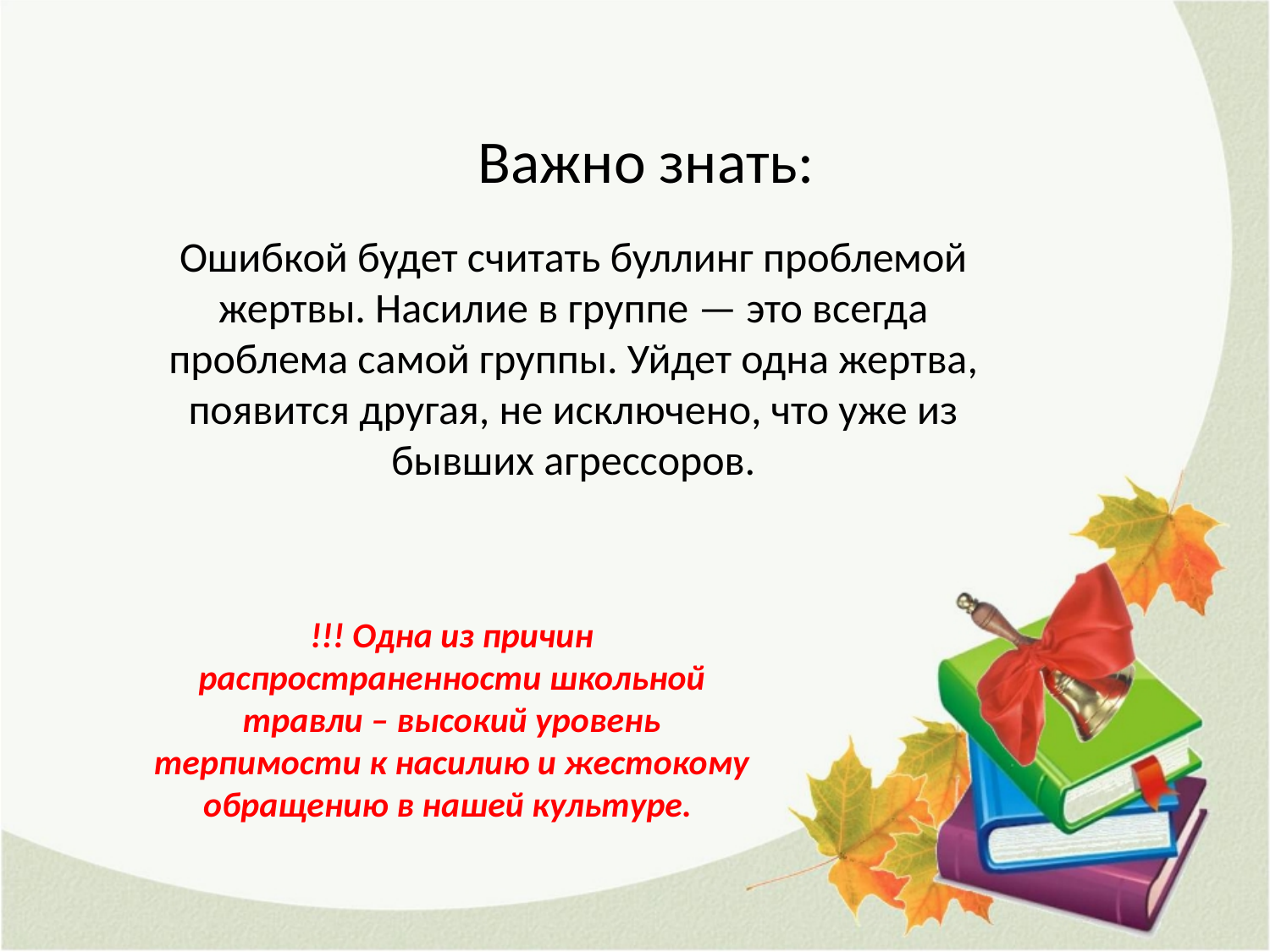

# Важно знать:
Ошибкой будет считать буллинг проблемой жертвы. Насилие в группе — это всегда проблема самой группы. Уйдет одна жертва, появится другая, не исключено, что уже из бывших агрессоров.

!!! Одна из причин распространенности школьной травли – высокий уровень терпимости к насилию и жестокому обращению в нашей культуре.